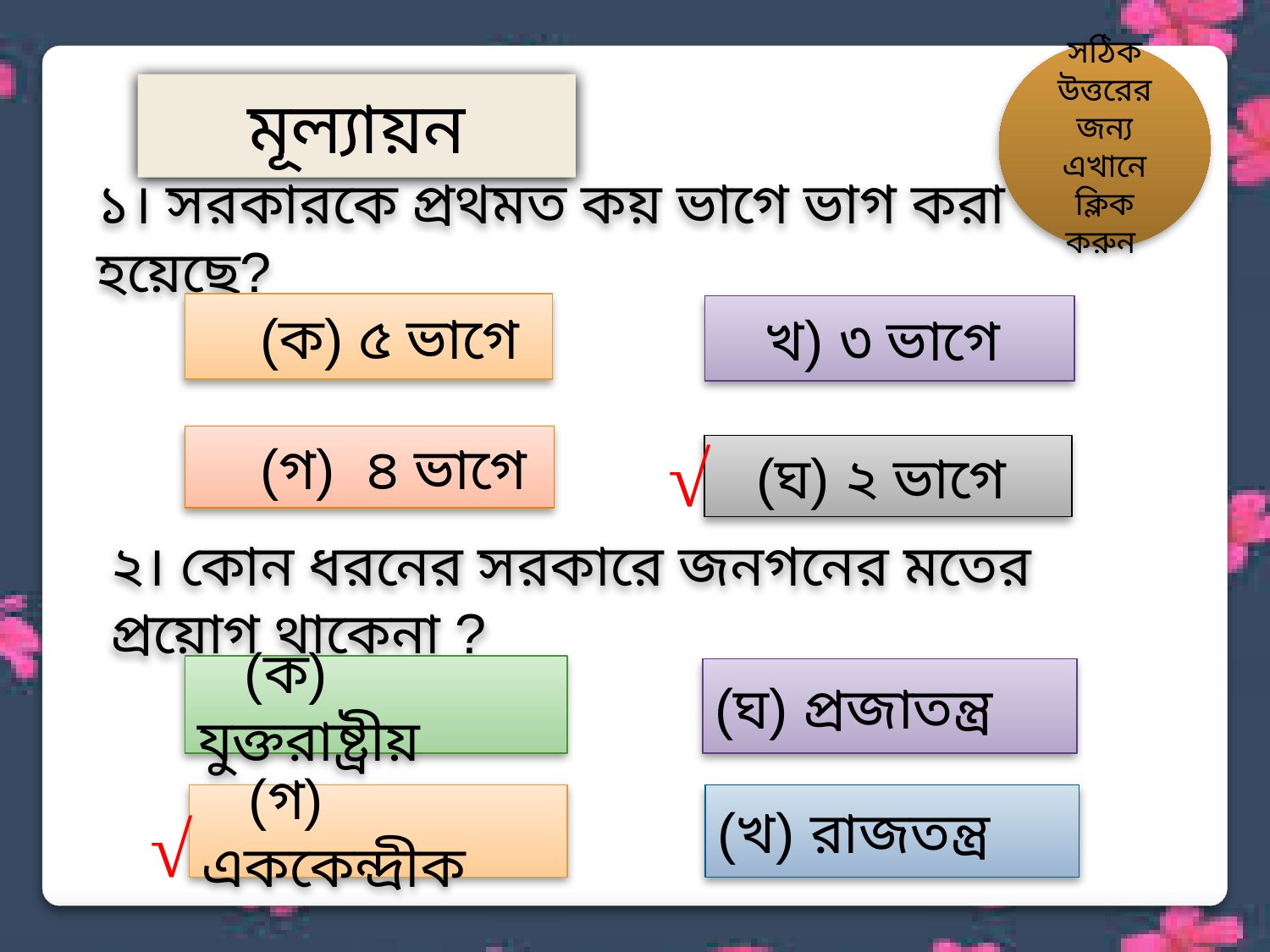

সঠিক উত্তরের জন্য এখানে ক্লিক করুন
মূল্যায়ন
১। সরকারকে প্রথমত কয় ভাগে ভাগ করা হয়েছে?
    (ক) ৫ ভাগে
খ) ৩ ভাগে
√
    (গ)  ৪ ভাগে
(ঘ) ২ ভাগে
২। কোন ধরনের সরকারে জনগনের মতের প্রয়োগ থাকেনা ?
   (ক) যুক্তরাষ্ট্রীয়

(ঘ) প্রজাতন্ত্র

   (গ) এককেন্দ্রীক
(খ) রাজতন্ত্র
√